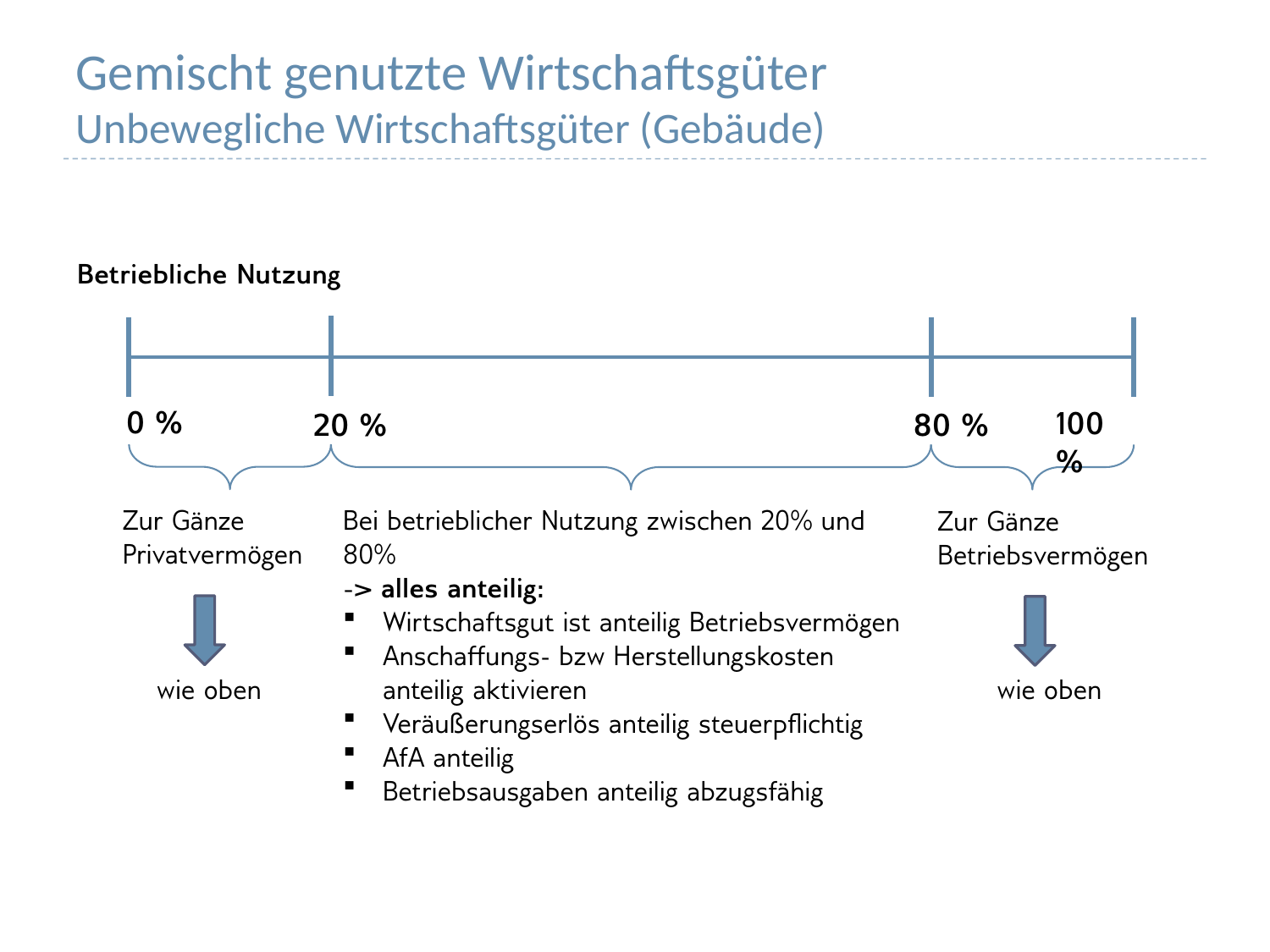

# Gemischt genutzte Wirtschaftsgüter Unbewegliche Wirtschaftsgüter (Gebäude)
Betriebliche Nutzung

0 %
100 %
20 %
80 %
Zur Gänze Privatvermögen

    wie oben

Bei betrieblicher Nutzung zwischen 20% und 80%
-> alles anteilig:
Wirtschaftsgut ist anteilig Betriebsvermögen
Anschaffungs- bzw Herstellungskosten anteilig aktivieren
Veräußerungserlös anteilig steuerpflichtig
AfA anteilig
Betriebsausgaben anteilig abzugsfähig

Zur Gänze Betriebsvermögen

       wie oben